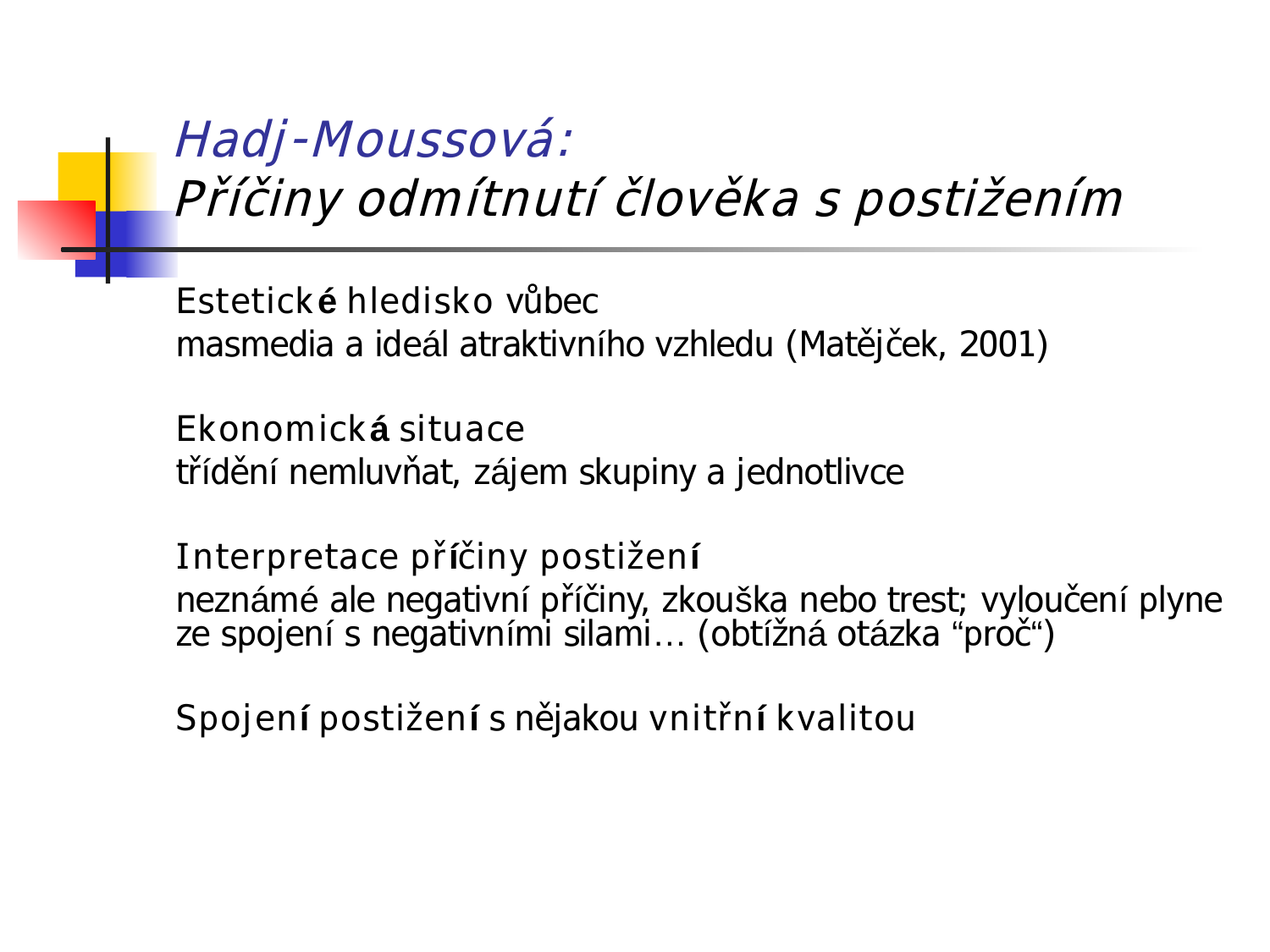

Hadj-Moussová:
Příčiny odmítnutí člověka s postižením
Estetické hledisko vůbec
masmedia a ideál atraktivního vzhledu (Matějček, 2001)

Ekonomická situace
třídění nemluvňat, zájem skupiny a jednotlivce

Interpretace příčiny postižení
neznámé ale negativní příčiny, zkouška nebo trest; vyloučení plyne ze spojení s negativními silami… (obtížná otázka “proč“)

Spojení postižení s nějakou vnitřní kvalitou